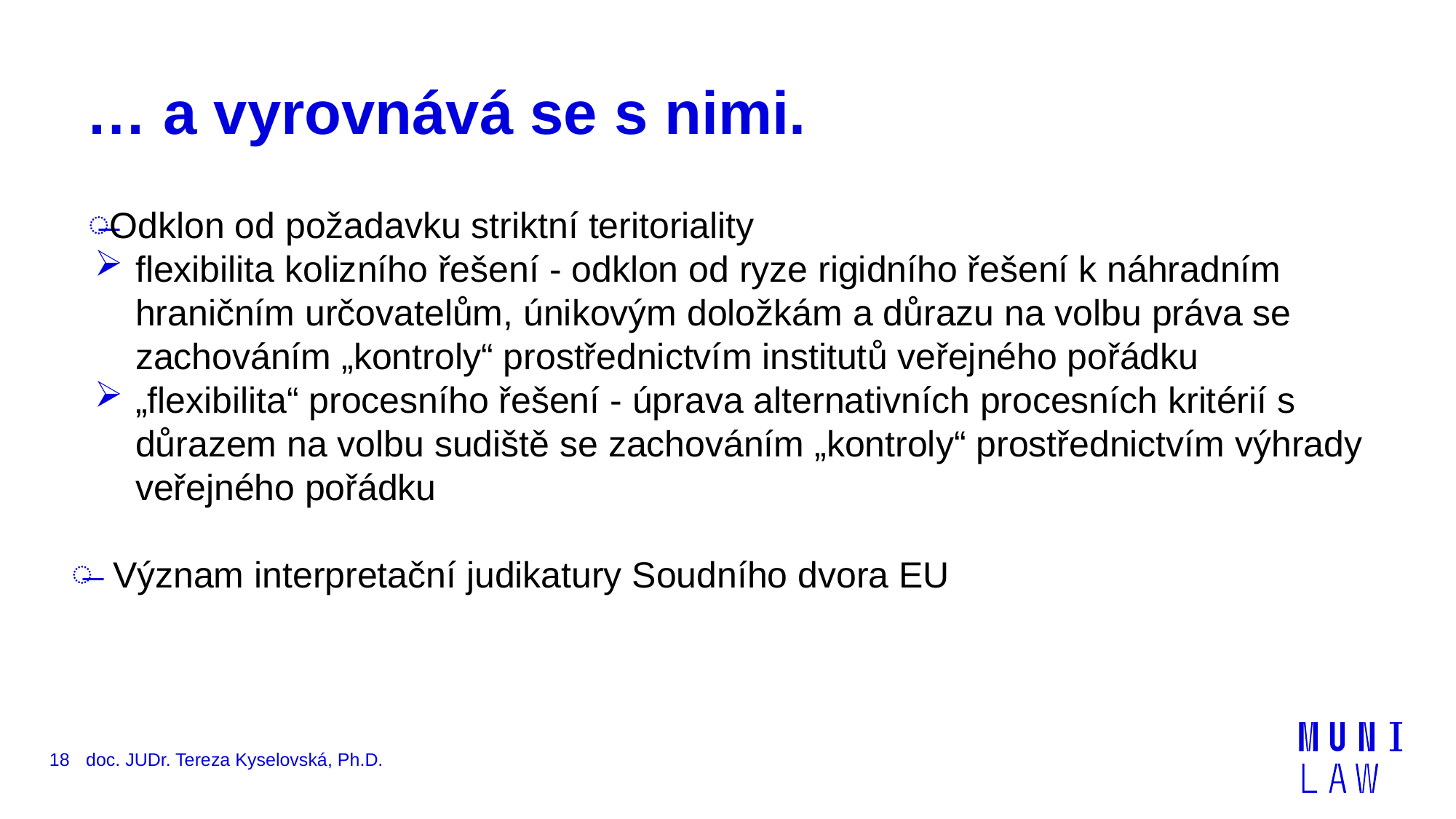

# … a vyrovnává se s nimi.
Odklon od požadavku striktní teritoriality
flexibilita kolizního řešení - odklon od ryze rigidního řešení k náhradním hraničním určovatelům, únikovým doložkám a důrazu na volbu práva se zachováním „kontroly“ prostřednictvím institutů veřejného pořádku
„flexibilita“ procesního řešení - úprava alternativních procesních kritérií s důrazem na volbu sudiště se zachováním „kontroly“ prostřednictvím výhrady veřejného pořádku

Význam interpretační judikatury Soudního dvora EU

18
doc. JUDr. Tereza Kyselovská, Ph.D.